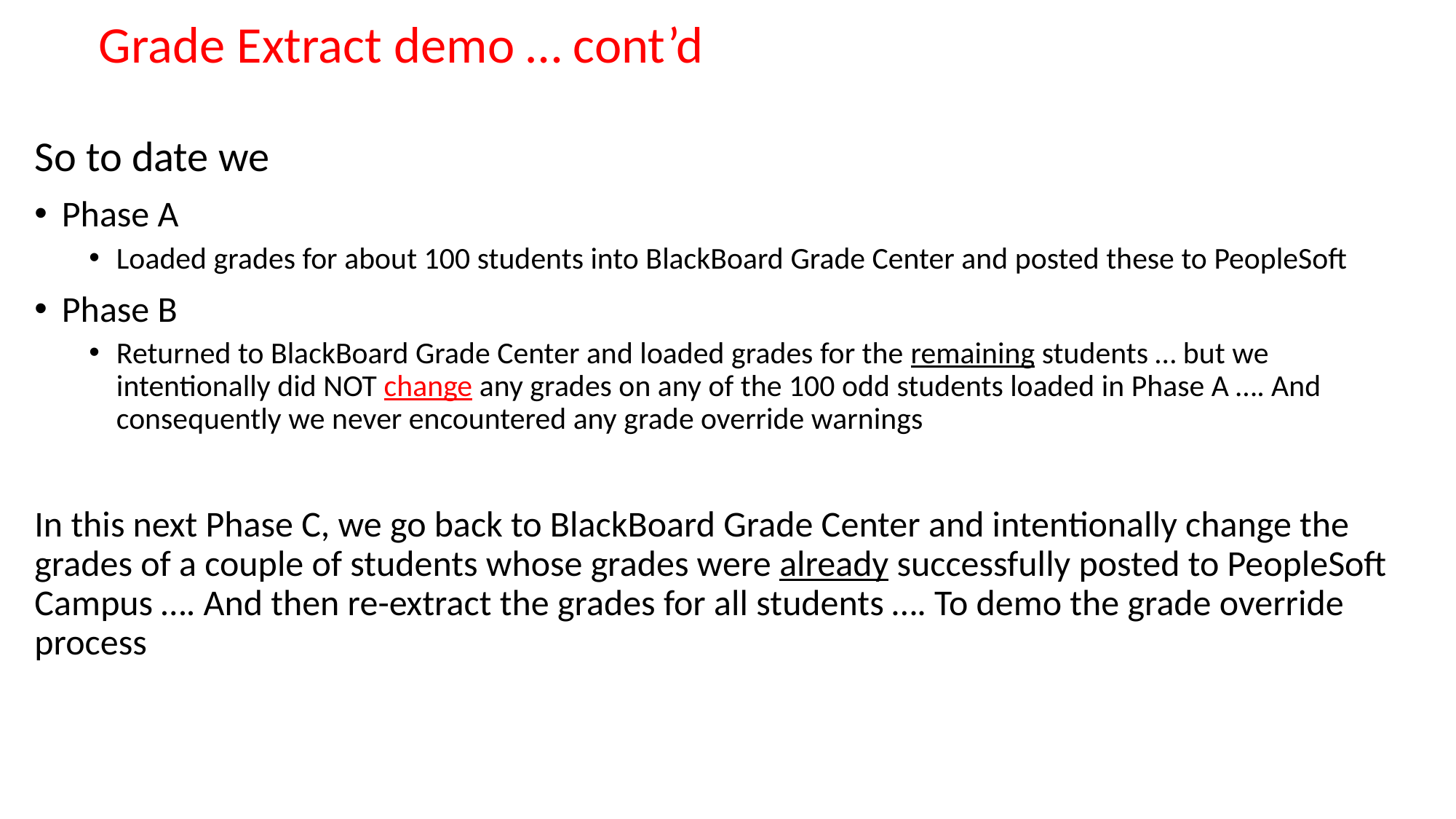

# Grade Extract demo … cont’d
So to date we
Phase A
Loaded grades for about 100 students into BlackBoard Grade Center and posted these to PeopleSoft
Phase B
Returned to BlackBoard Grade Center and loaded grades for the remaining students … but we intentionally did NOT change any grades on any of the 100 odd students loaded in Phase A …. And consequently we never encountered any grade override warnings

In this next Phase C, we go back to BlackBoard Grade Center and intentionally change the grades of a couple of students whose grades were already successfully posted to PeopleSoft Campus …. And then re-extract the grades for all students …. To demo the grade override process